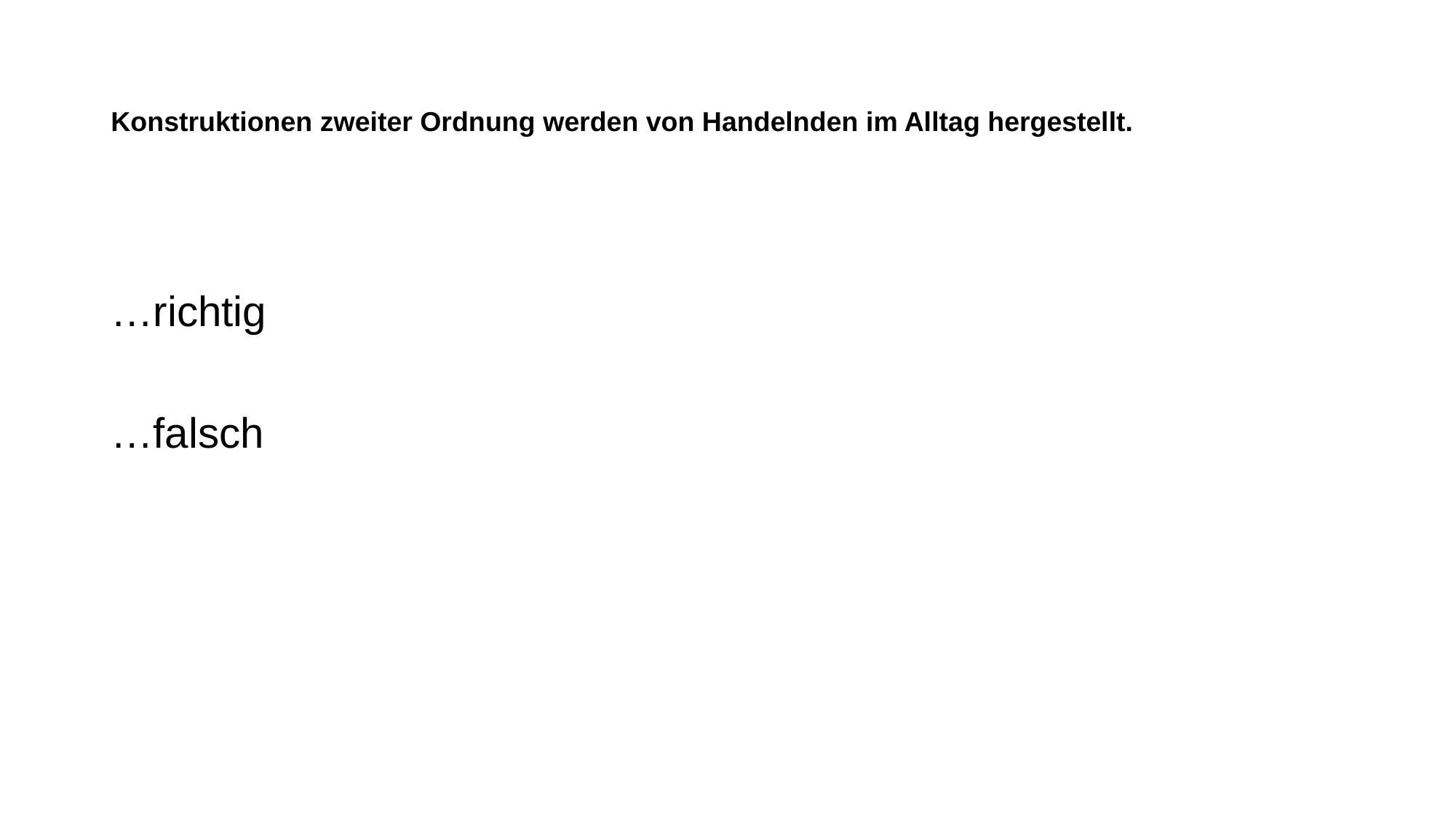

# Konstruktionen zweiter Ordnung werden von Handelnden im Alltag hergestellt.

…richtig

…falsch